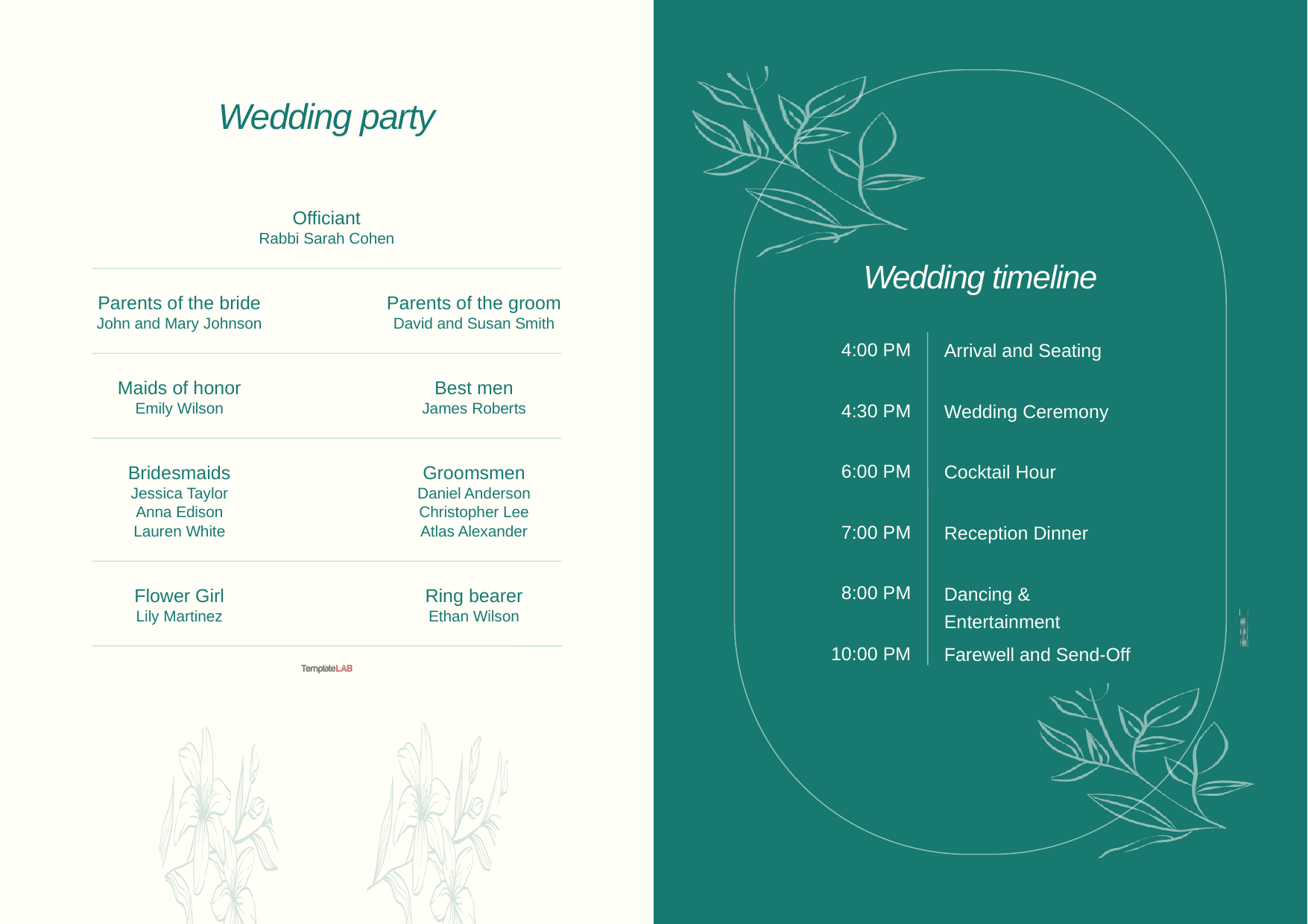

Wedding timeline

Arrival and Seating
4:00 PM
Wedding Ceremony
4:30 PM
Cocktail Hour
6:00 PM
Reception Dinner
7:00 PM
Dancing & Entertainment
8:00 PM
Farewell and Send-Off
10:00 PM

Wedding party
Officiant
Rabbi Sarah Cohen

Parents of the bride
Parents of the groom
John and Mary Johnson
David and Susan Smith

Maids of honor
Best men
Emily Wilson
James Roberts

Bridesmaids
Groomsmen
Jessica Taylor
Daniel Anderson
Anna Edison
Christopher Lee
Lauren White
Atlas Alexander

Flower Girl
Ring bearer
Lily Martinez
Ethan Wilson